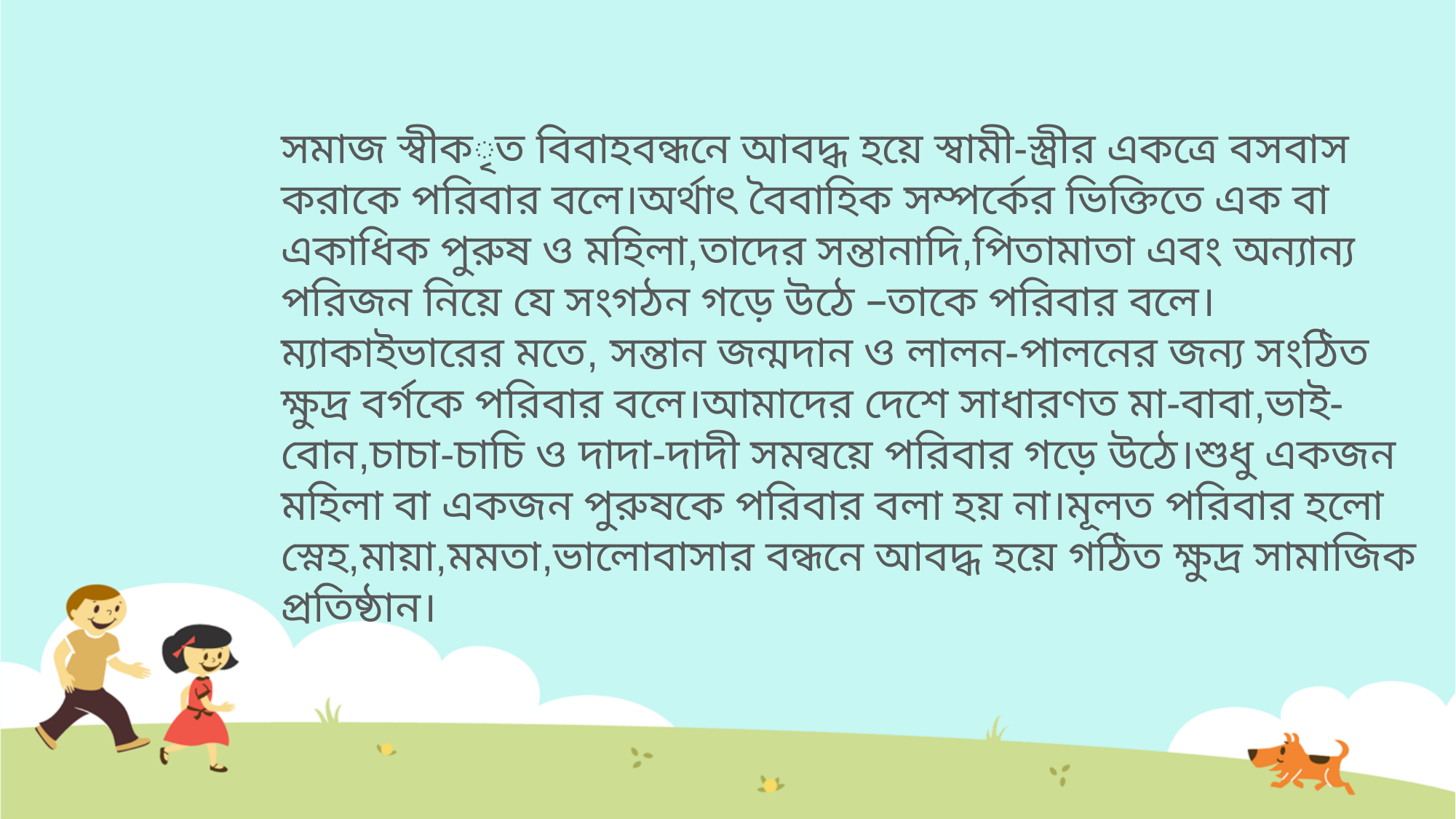

সমাজ স্বীকৃত বিবাহবন্ধনে আবদ্ধ হয়ে স্বামী-স্ত্রীর একত্রে বসবাস করাকে পরিবার বলে।অর্থাৎ বৈবাহিক সম্পর্কের ভিক্তিতে এক বা একাধিক পুরুষ ও মহিলা,তাদের সন্তানাদি,পিতামাতা এবং অন্যান্য পরিজন নিয়ে যে সংগঠন গড়ে উঠে –তাকে পরিবার বলে। ম্যাকাইভারের মতে, সন্তান জন্মদান ও লালন-পালনের জন্য সংঠিত ক্ষুদ্র বর্গকে পরিবার বলে।আমাদের দেশে সাধারণত মা-বাবা,ভাই-বোন,চাচা-চাচি ও দাদা-দাদী সমন্বয়ে পরিবার গড়ে উঠে।শুধু একজন মহিলা বা একজন পুরুষকে পরিবার বলা হয় না।মূলত পরিবার হলো স্নেহ,মায়া,মমতা,ভালোবাসার বন্ধনে আবদ্ধ হয়ে গঠিত ক্ষুদ্র সামাজিক প্রতিষ্ঠান।